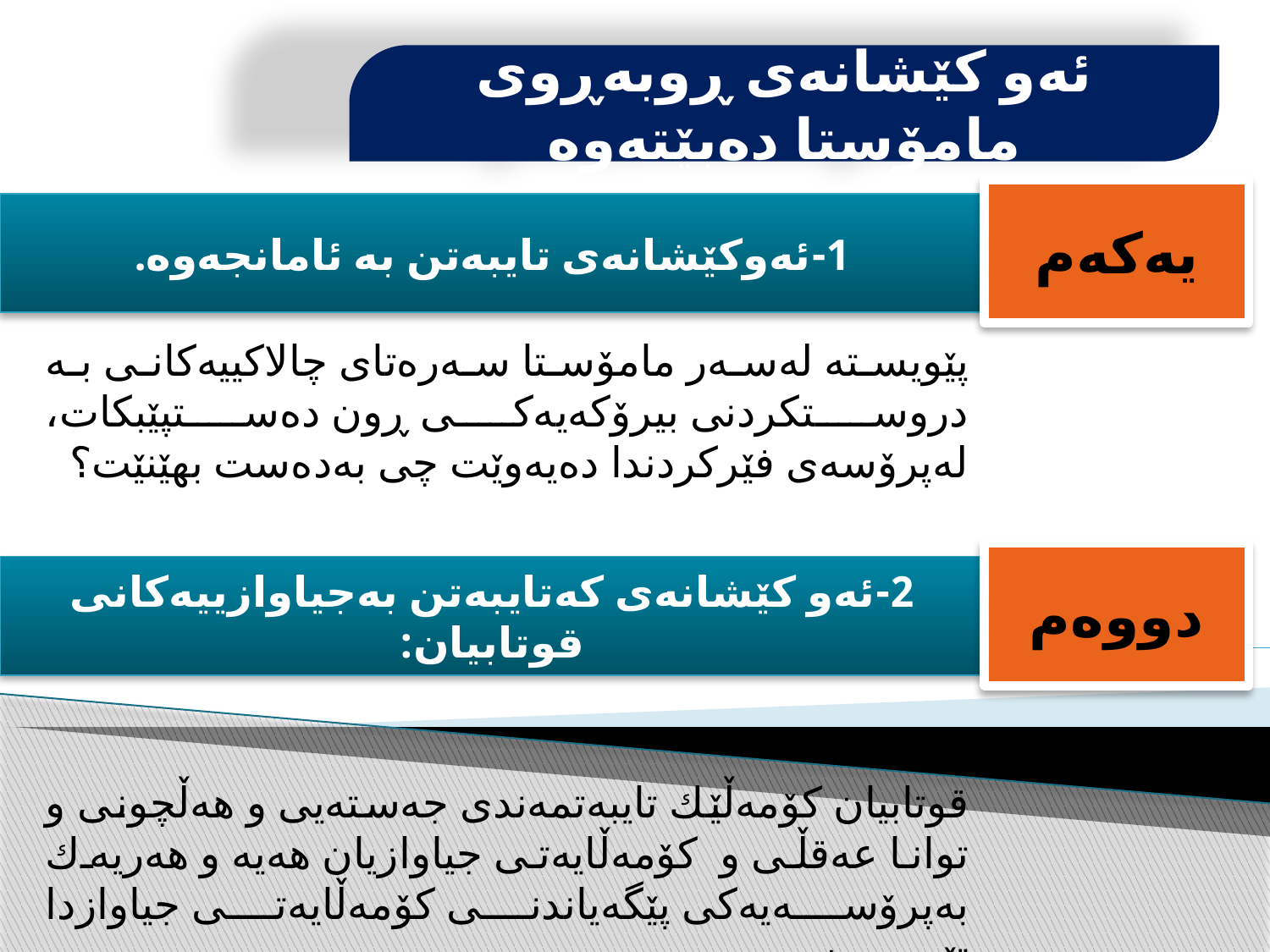

ئەو كێشانەی ڕوبەڕوی مامۆستا دەبێتەوە
یه‌كه‌م
1-ئەوكێشانەی تایبەتن بە ئامانجەوە.
پێویستە لەسەر مامۆستا سه‌ره‌تای چالاكيیەكانی بە دروستكردنی بیرۆكەیەكی ڕون دەستپێبكات، لەپرۆسەی فێركردندا دەیەوێت چی بەدەست بهێنێت؟
دووه‌م
2-ئەو كێشانەی كەتایبەتن به‌جیاوازییه‌كانی قوتابیان:
قوتابیان كۆمەڵێك تایبەتمەندی جەستەیی و هەڵچونی و توانا عەقڵی و  كۆمەڵایەتی جياوازیان هه‌یه‌ و هه‌ریه‌ك به‌پرۆسه‌یه‌كی پێگه‌یاندنی كۆمه‌ڵایه‌تی جیاوازدا تێپه‌ڕیون.